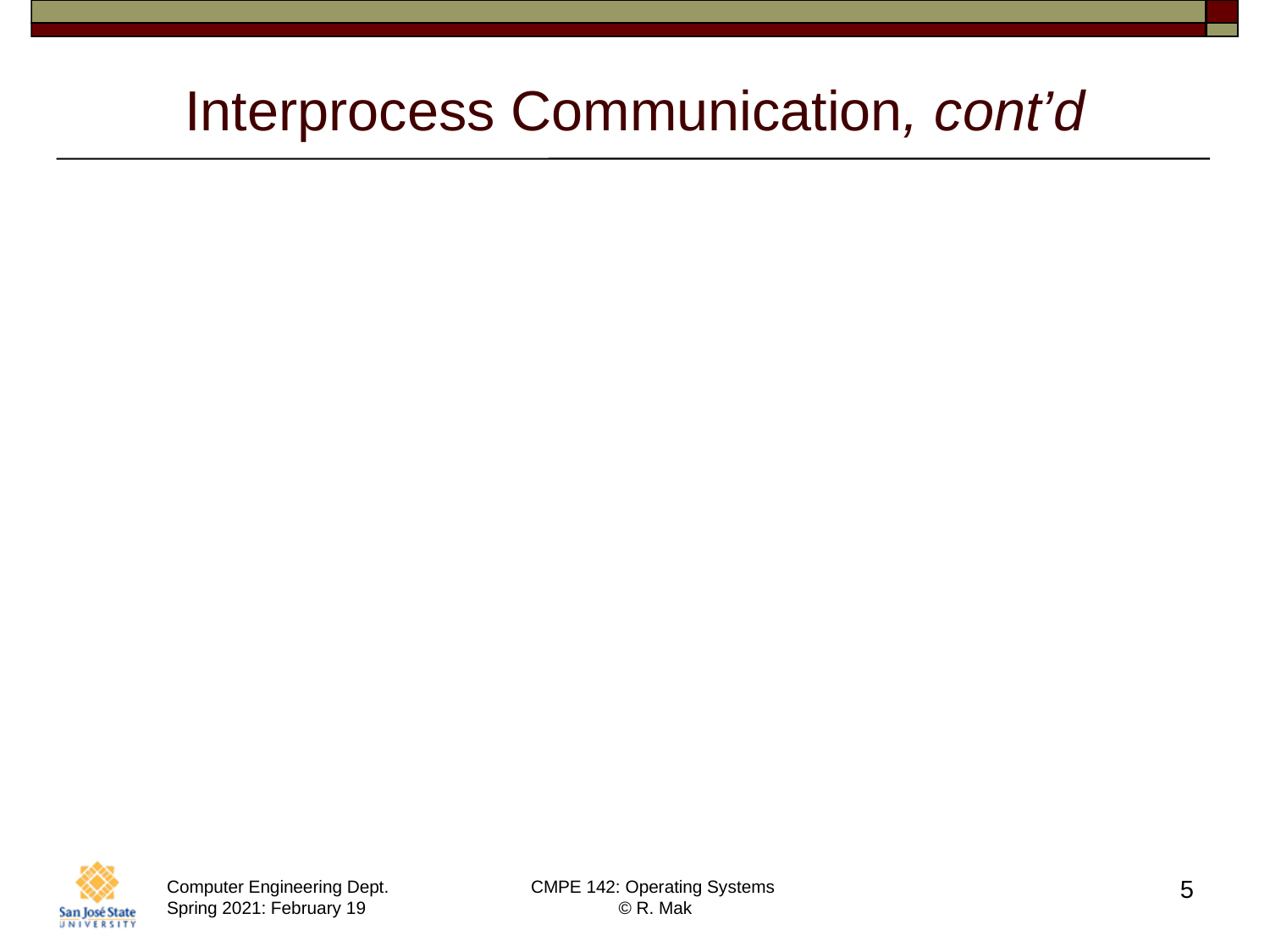

# Interprocess Communication, cont’d
Interprocess communication (IPC)
Needed by cooperating processes.
Exchange data and information.

Two models of IPC:
Shared memory
Message passing
5